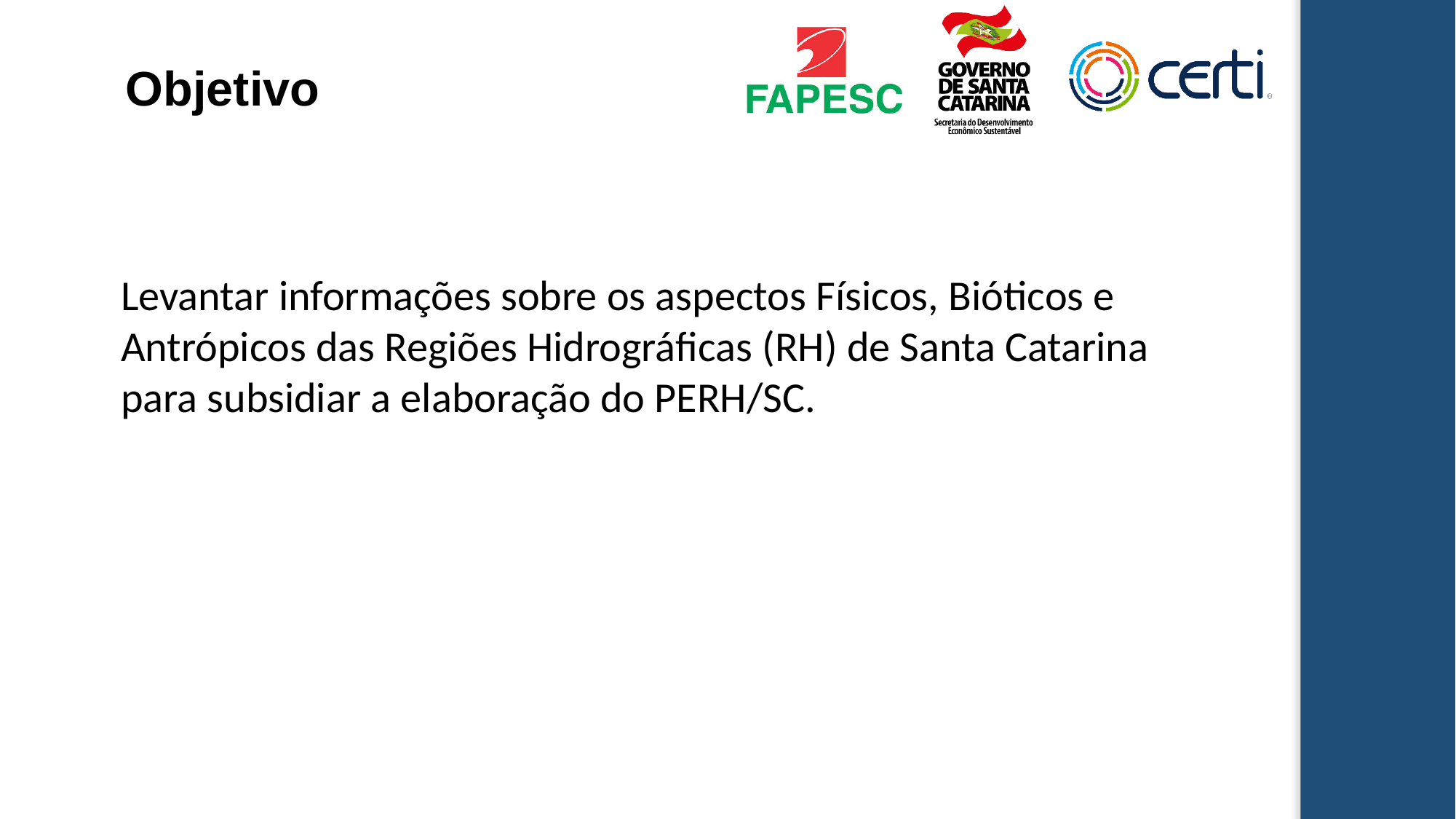

Objetivo
Levantar informações sobre os aspectos Físicos, Bióticos e Antrópicos das Regiões Hidrográficas (RH) de Santa Catarina para subsidiar a elaboração do PERH/SC.